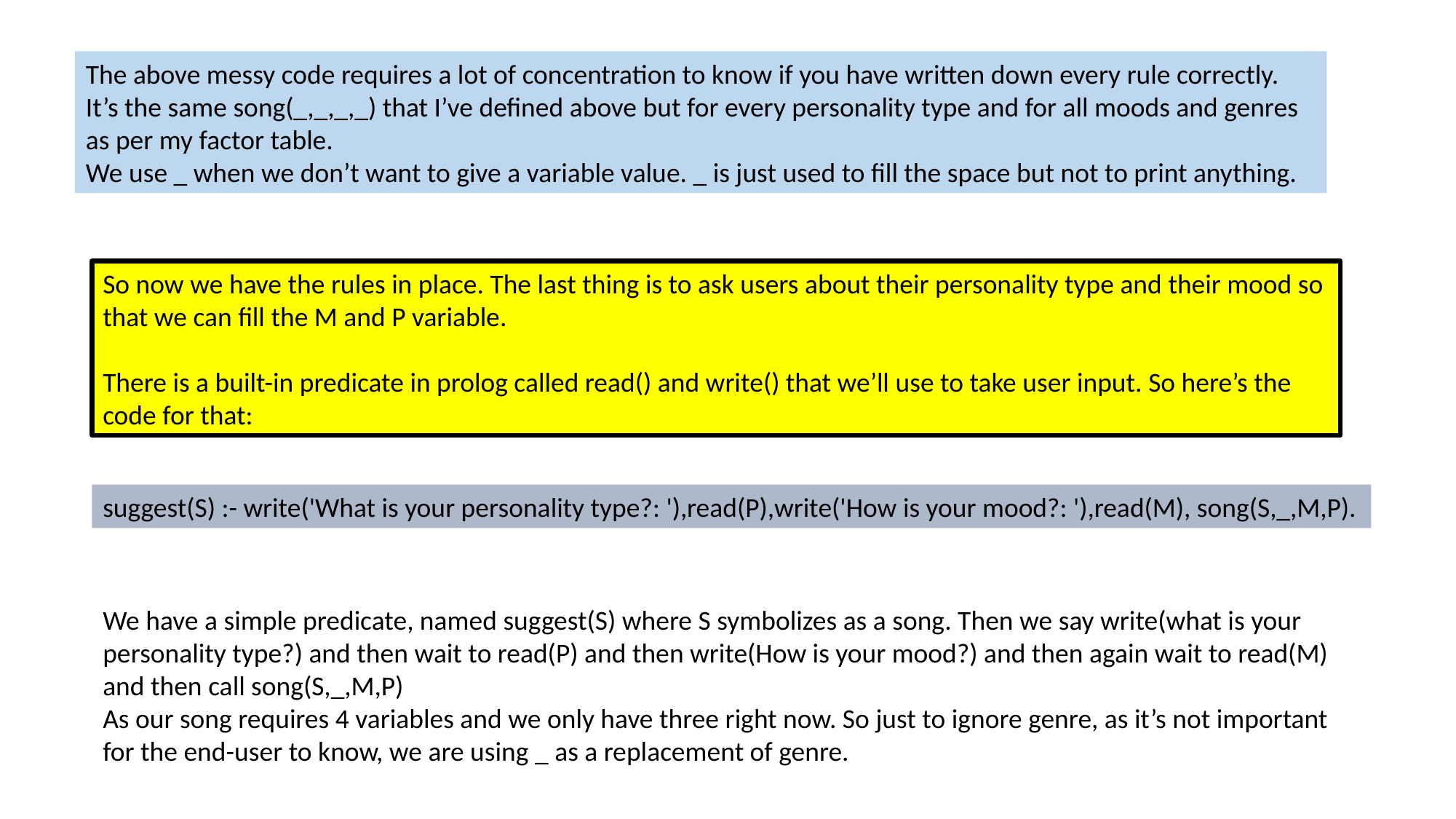

The above messy code requires a lot of concentration to know if you have written down every rule correctly. It’s the same song(_,_,_,_) that I’ve defined above but for every personality type and for all moods and genres as per my factor table.
We use _ when we don’t want to give a variable value. _ is just used to fill the space but not to print anything.
So now we have the rules in place. The last thing is to ask users about their personality type and their mood so that we can fill the M and P variable.

There is a built-in predicate in prolog called read() and write() that we’ll use to take user input. So here’s the code for that:
suggest(S) :- write('What is your personality type?: '),read(P),write('How is your mood?: '),read(M), song(S,_,M,P).
We have a simple predicate, named suggest(S) where S symbolizes as a song. Then we say write(what is your personality type?) and then wait to read(P) and then write(How is your mood?) and then again wait to read(M) and then call song(S,_,M,P)
As our song requires 4 variables and we only have three right now. So just to ignore genre, as it’s not important for the end-user to know, we are using _ as a replacement of genre.